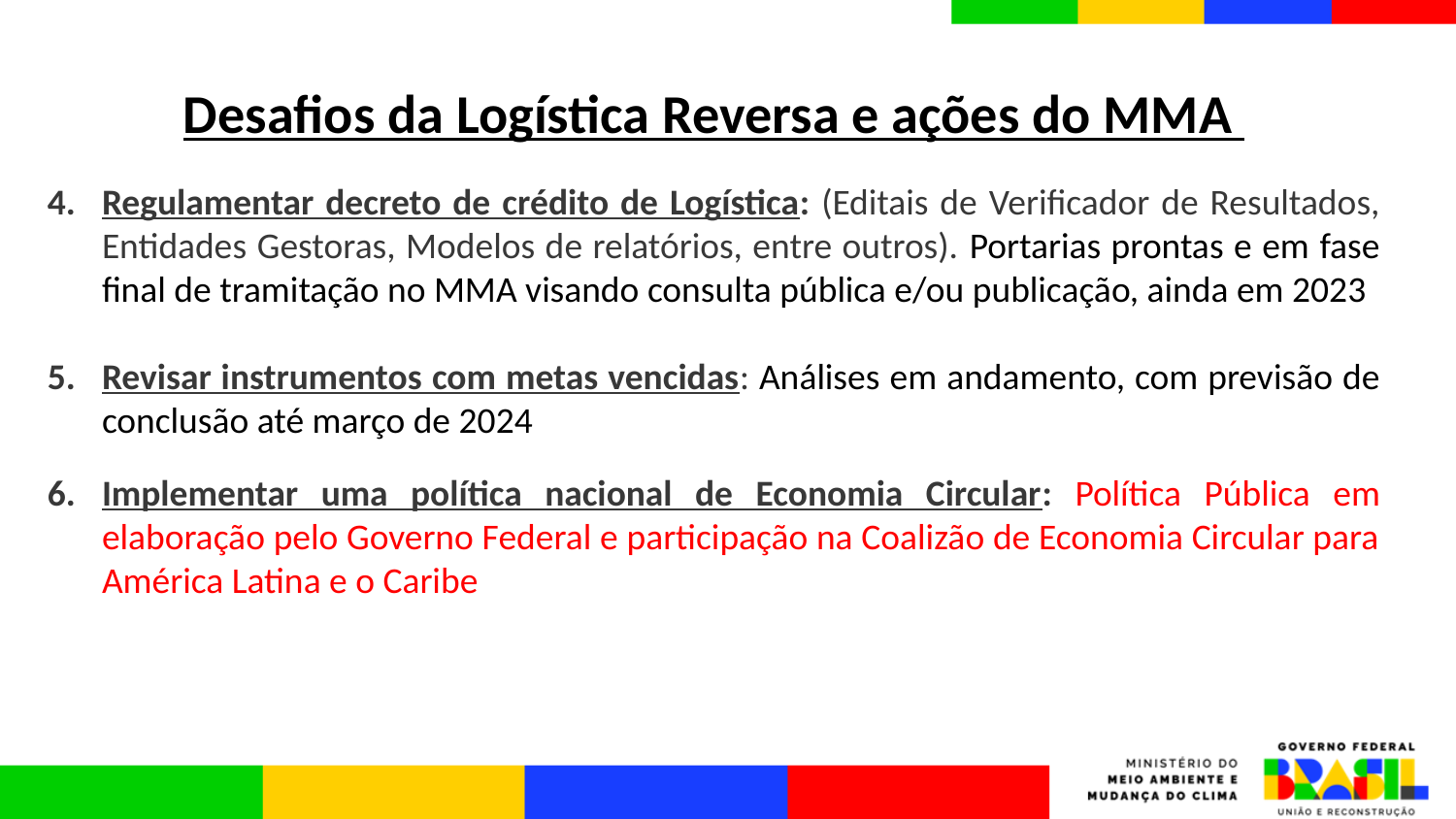

Desafios da Logística Reversa e ações do MMA

Regulamentar decreto de crédito de Logística: (Editais de Verificador de Resultados, Entidades Gestoras, Modelos de relatórios, entre outros). Portarias prontas e em fase final de tramitação no MMA visando consulta pública e/ou publicação, ainda em 2023

Revisar instrumentos com metas vencidas: Análises em andamento, com previsão de conclusão até março de 2024

Implementar uma política nacional de Economia Circular: Política Pública em elaboração pelo Governo Federal e participação na Coalizão de Economia Circular para América Latina e o Caribe